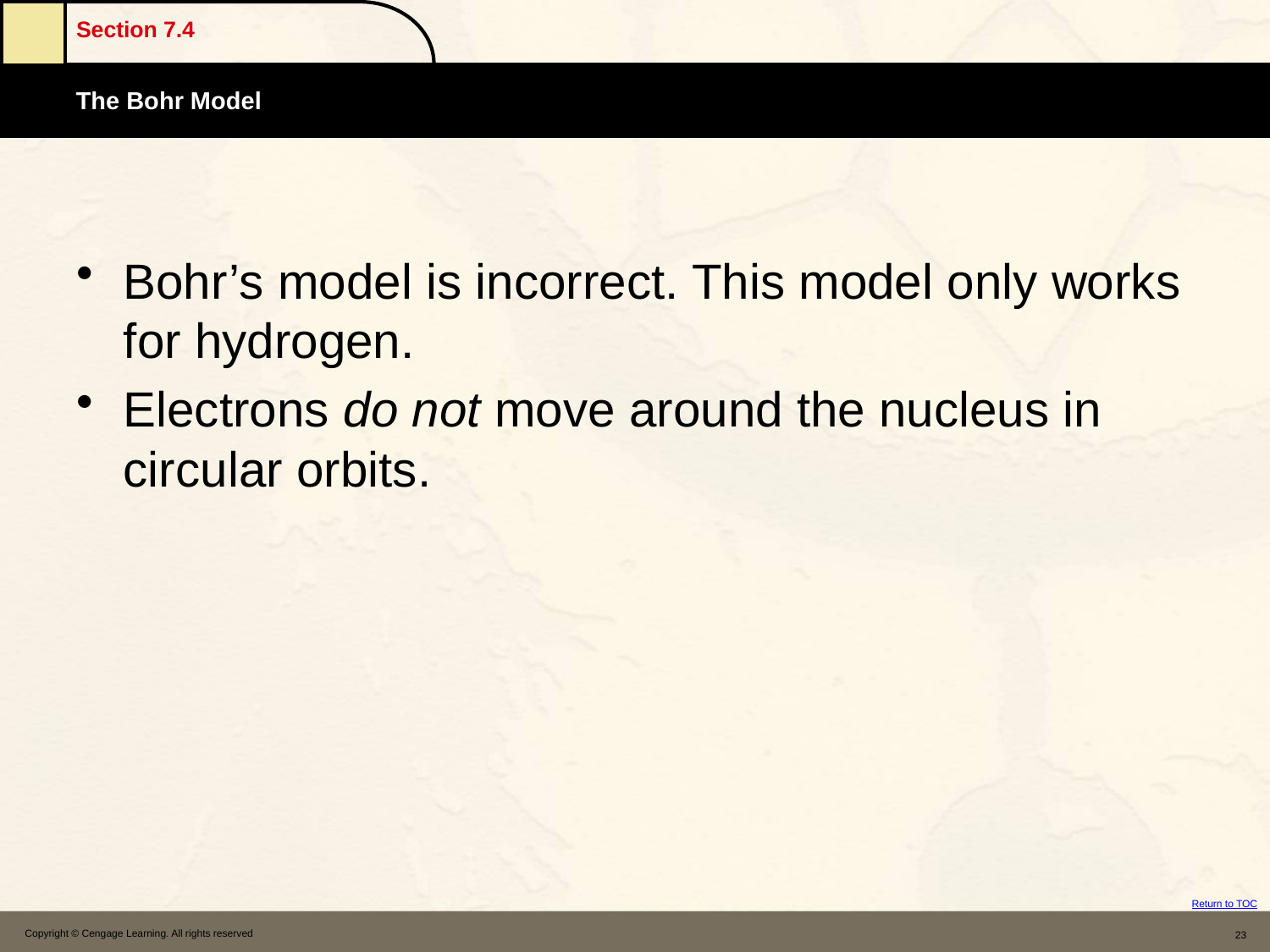

Bohr’s model is incorrect. This model only works for hydrogen.
Electrons do not move around the nucleus in circular orbits.

Copyright © Cengage Learning. All rights reserved
23